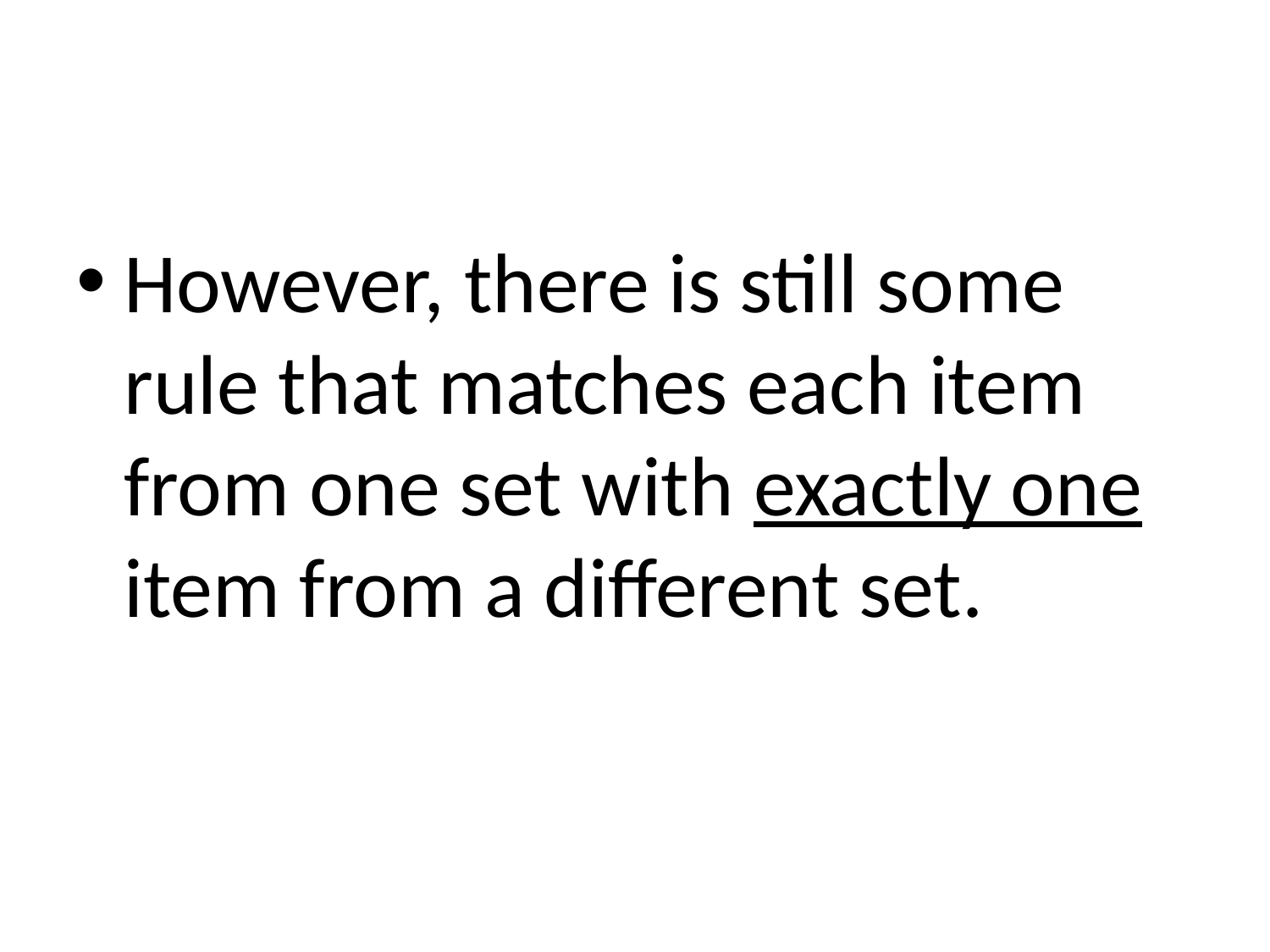

#
However, there is still some rule that matches each item from one set with exactly one item from a different set.